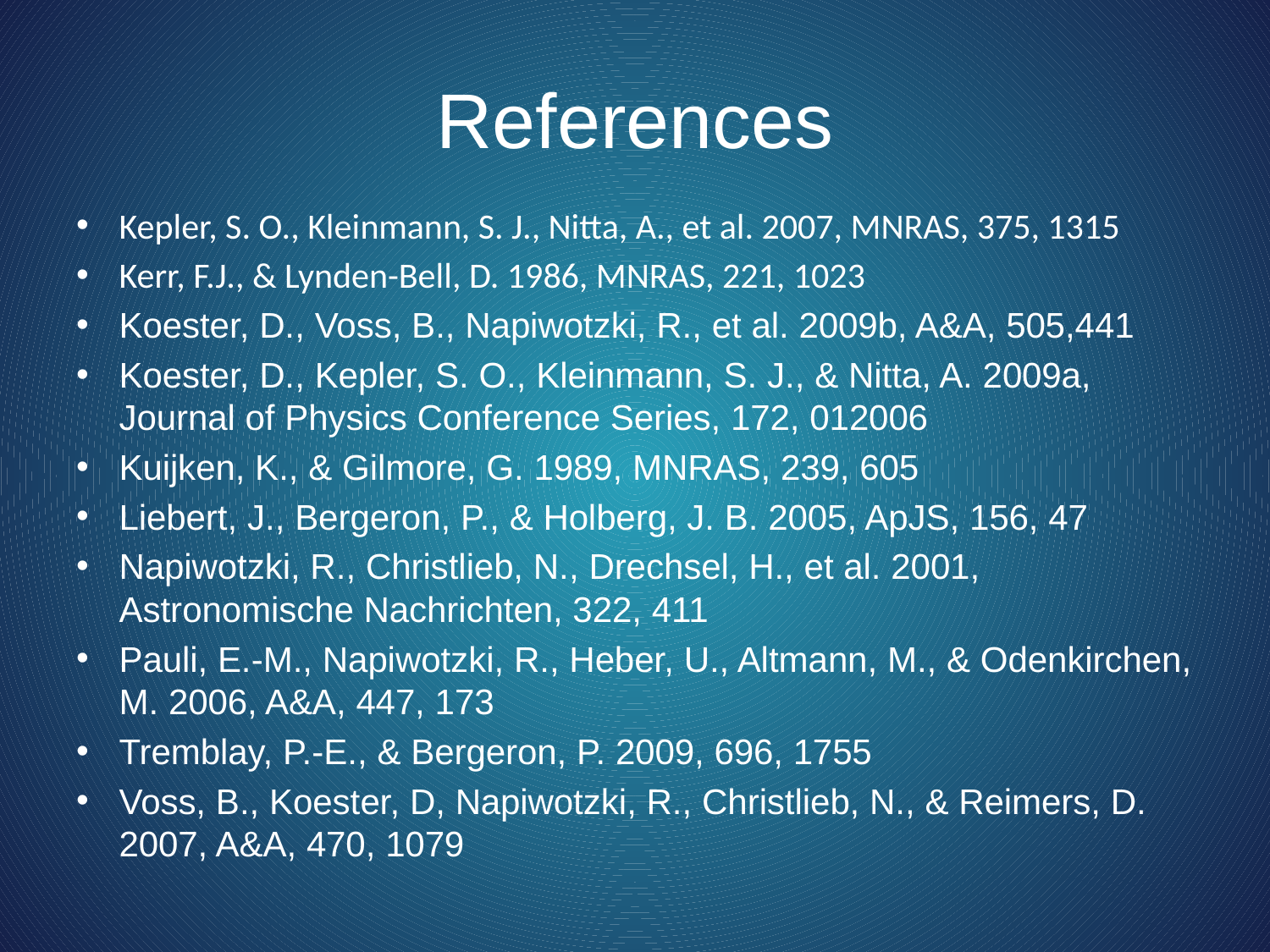

# References
Kepler, S. O., Kleinmann, S. J., Nitta, A., et al. 2007, MNRAS, 375, 1315
Kerr, F.J., & Lynden-Bell, D. 1986, MNRAS, 221, 1023
Koester, D., Voss, B., Napiwotzki, R., et al. 2009b, A&A, 505,441
Koester, D., Kepler, S. O., Kleinmann, S. J., & Nitta, A. 2009a, Journal of Physics Conference Series, 172, 012006
Kuijken, K., & Gilmore, G. 1989, MNRAS, 239, 605
Liebert, J., Bergeron, P., & Holberg, J. B. 2005, ApJS, 156, 47
Napiwotzki, R., Christlieb, N., Drechsel, H., et al. 2001, Astronomische Nachrichten, 322, 411
Pauli, E.-M., Napiwotzki, R., Heber, U., Altmann, M., & Odenkirchen, M. 2006, A&A, 447, 173
Tremblay, P.-E., & Bergeron, P. 2009, 696, 1755
Voss, B., Koester, D, Napiwotzki, R., Christlieb, N., & Reimers, D. 2007, A&A, 470, 1079